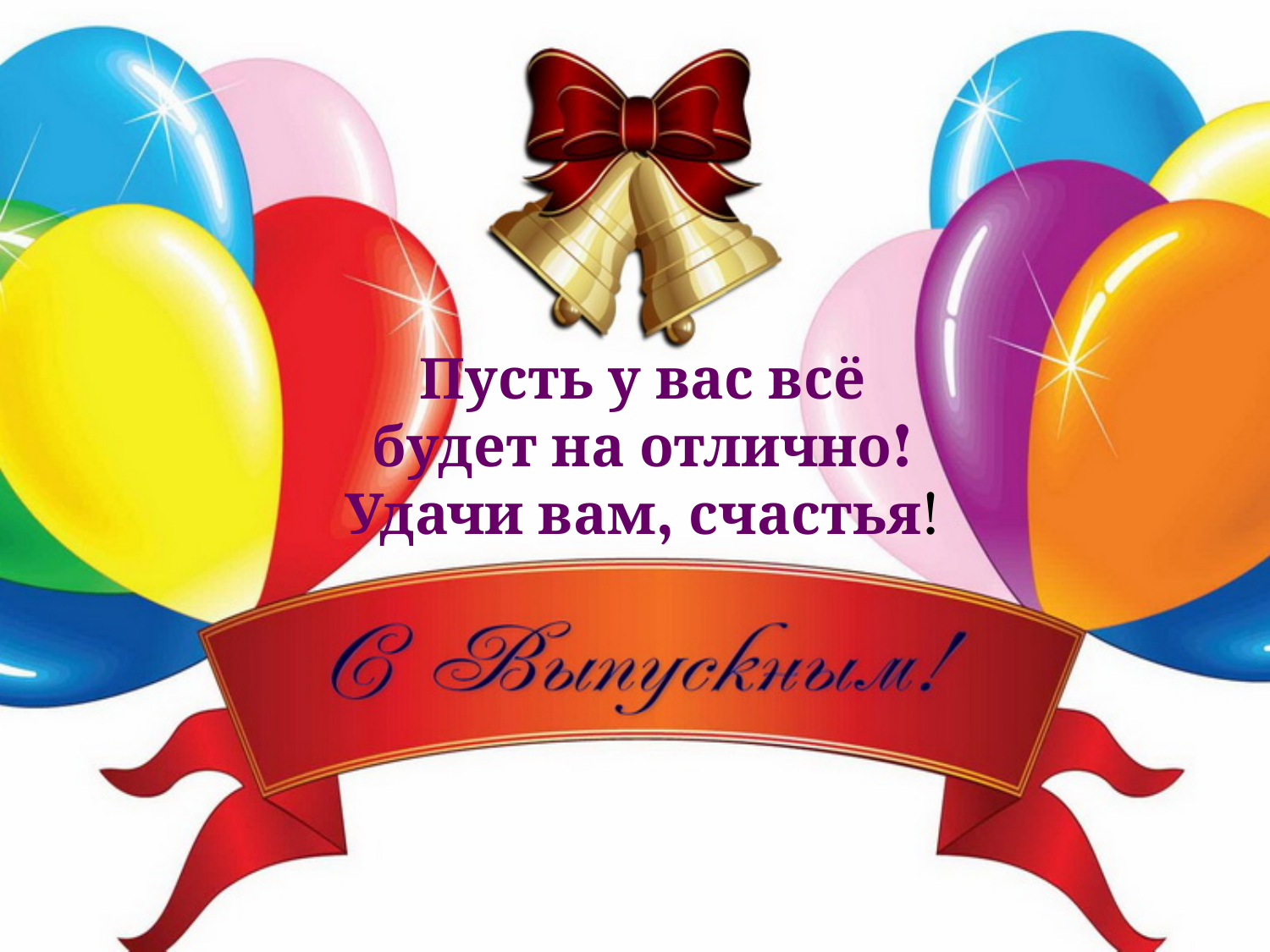

Пусть у вас всё будет на отлично! Удачи вам, счастья!